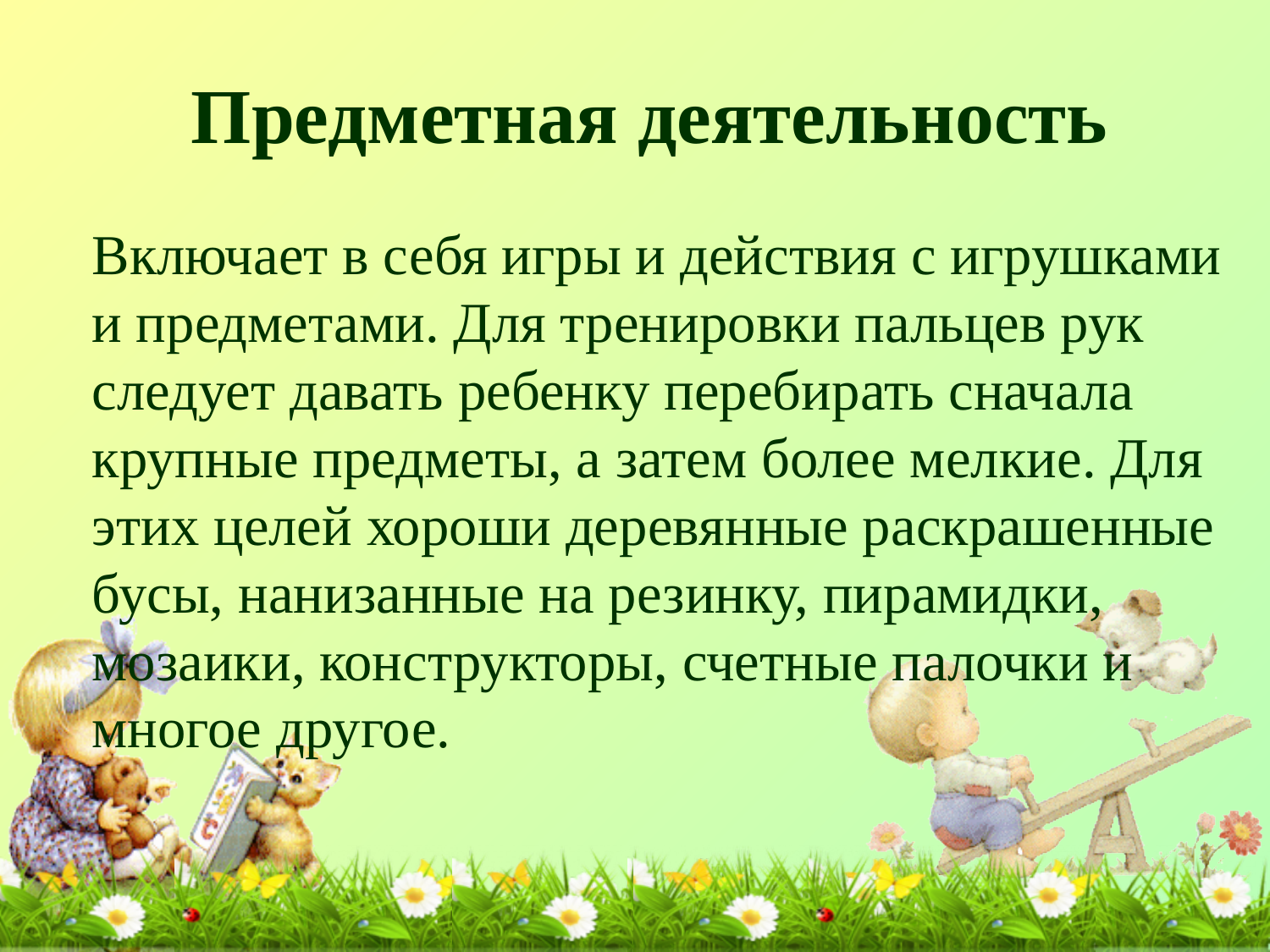

Предметная деятельность

Включает в себя игры и действия с игрушками и предметами. Для тренировки пальцев рук следует давать ребенку перебирать сначала крупные предметы, а затем более мелкие. Для этих целей хороши деревянные раскрашенные бусы, нанизанные на резинку, пирамидки, мозаики, конструкторы, счетные палочки и многое другое.